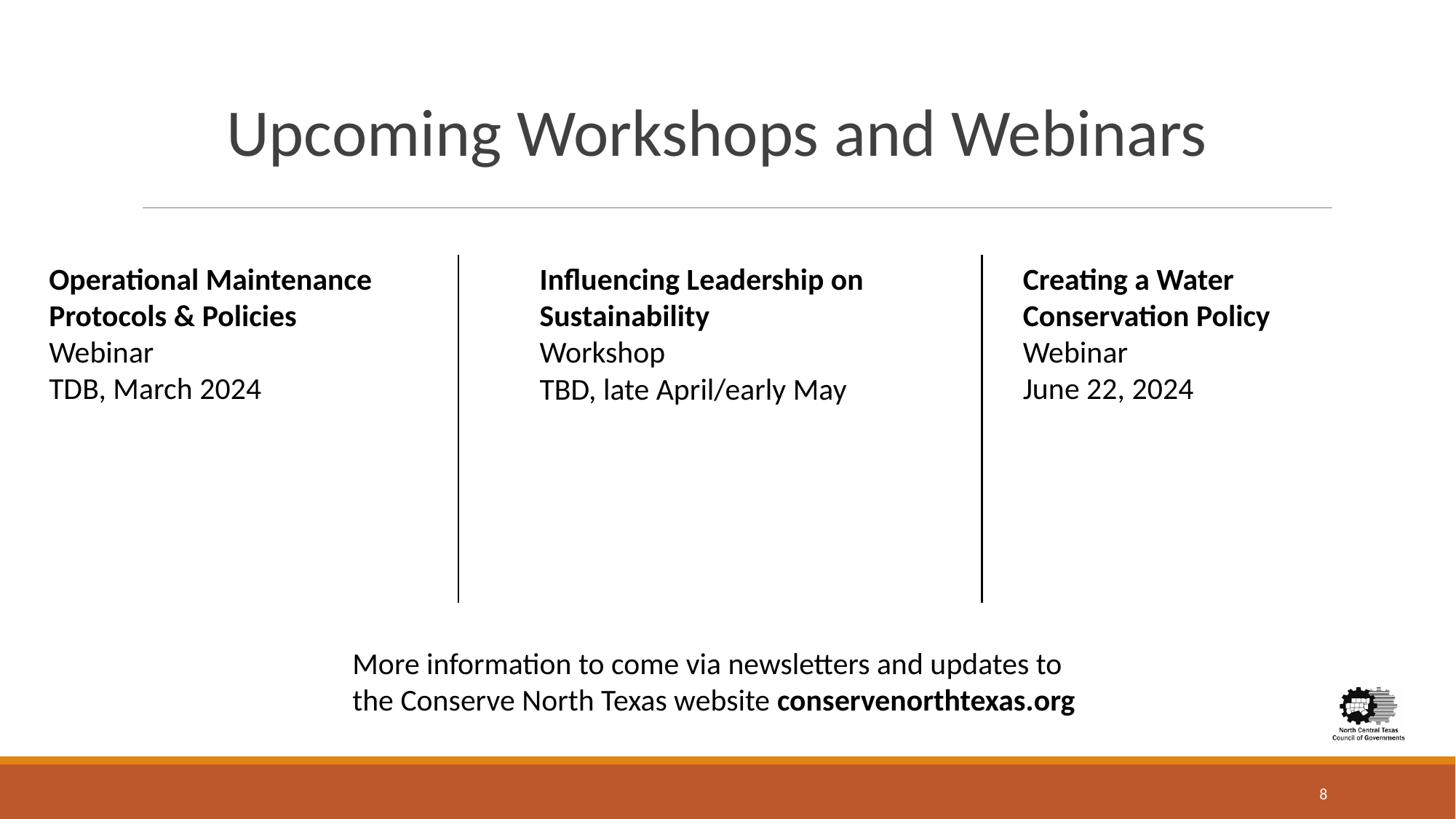

Upcoming Workshops and Webinars
Operational Maintenance Protocols & Policies
Webinar
TDB, March 2024

Influencing Leadership on Sustainability
Workshop
TBD, late April/early May

Creating a Water Conservation Policy
Webinar
June 22, 2024

More information to come via newsletters and updates to the Conserve North Texas website conservenorthtexas.org

8